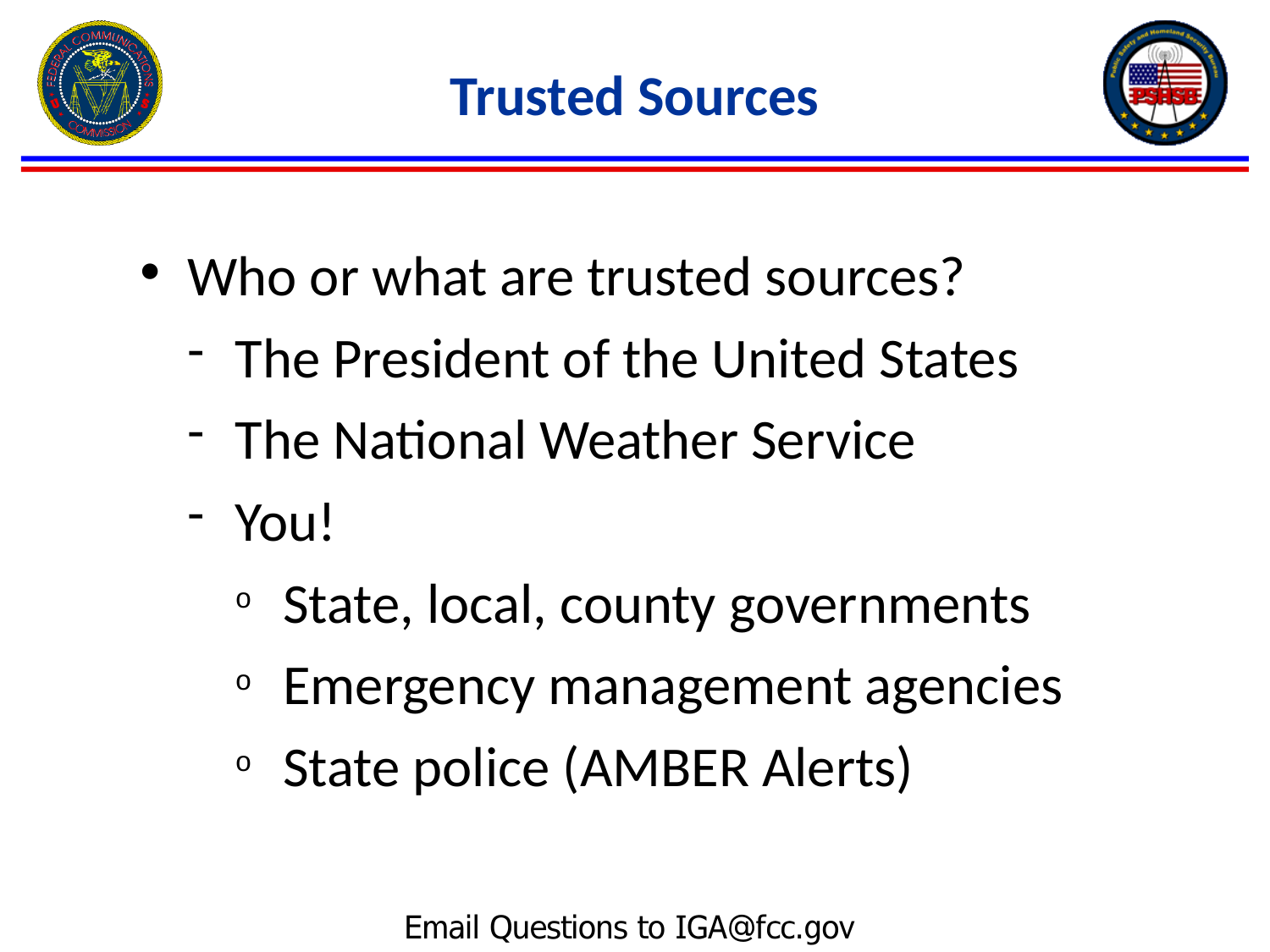

# Trusted Sources
Who or what are trusted sources?
The President of the United States
The National Weather Service
You!
State, local, county governments
Emergency management agencies
State police (AMBER Alerts)